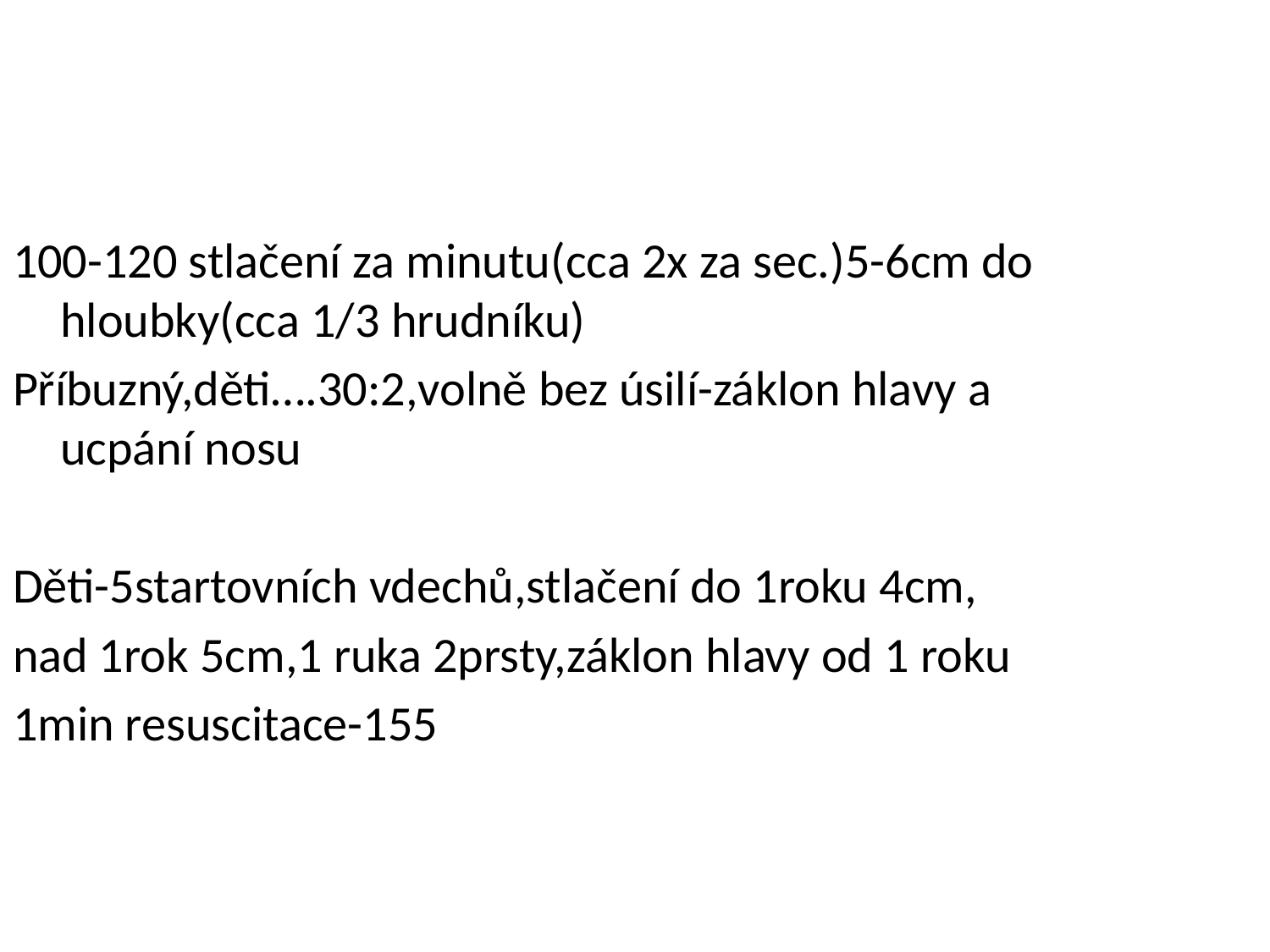

100-120 stlačení za minutu(cca 2x za sec.)5-6cm do hloubky(cca 1/3 hrudníku)
Příbuzný,děti….30:2,volně bez úsilí-záklon hlavy a ucpání nosu

Děti-5startovních vdechů,stlačení do 1roku 4cm,
nad 1rok 5cm,1 ruka 2prsty,záklon hlavy od 1 roku
1min resuscitace-155